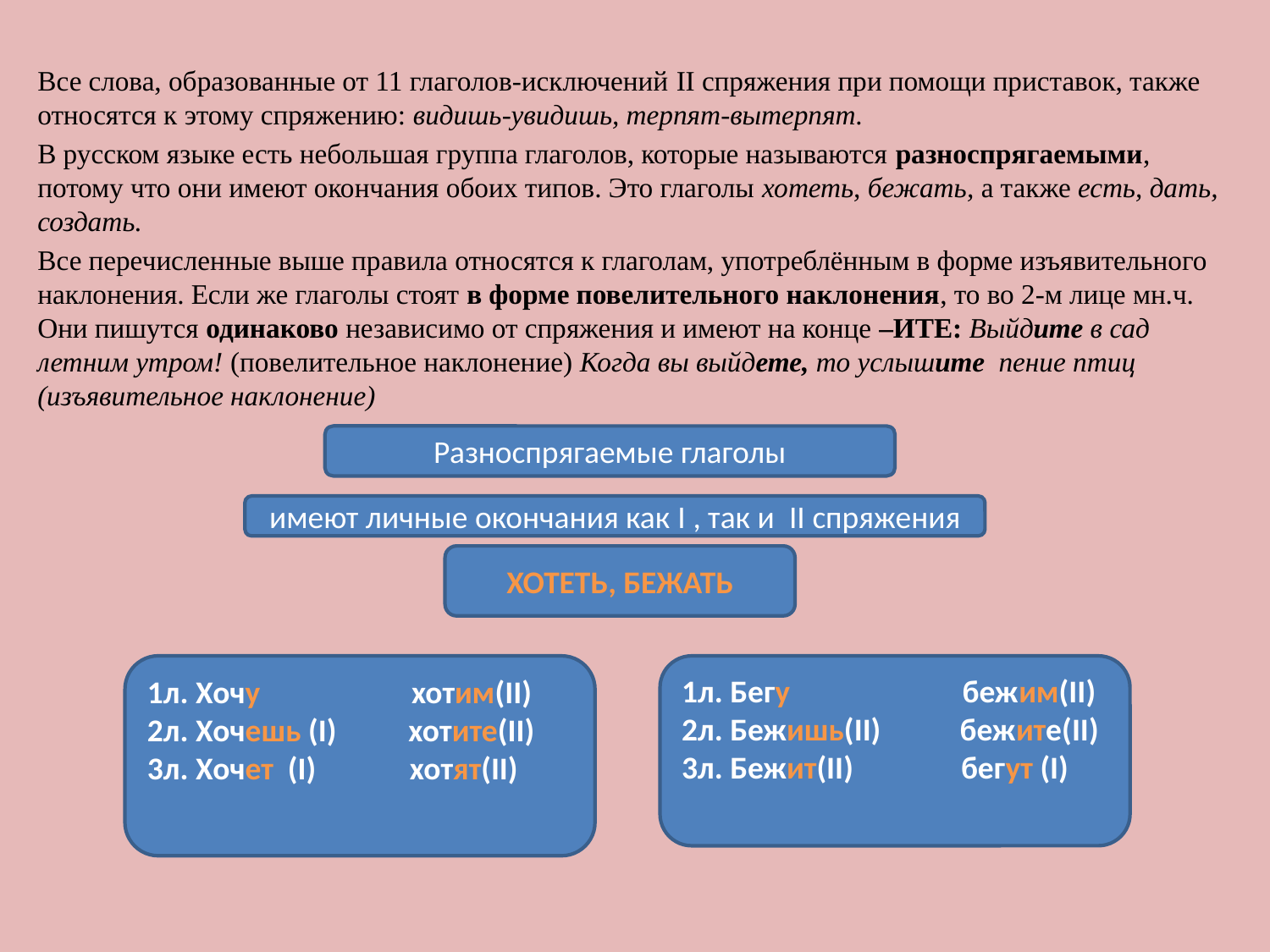

Все слова, образованные от 11 глаголов-исключений II спряжения при помощи приставок, также относятся к этому спряжению: видишь-увидишь, терпят-вытерпят.
В русском языке есть небольшая группа глаголов, которые называются разноспрягаемыми, потому что они имеют окончания обоих типов. Это глаголы хотеть, бежать, а также есть, дать, создать.
Все перечисленные выше правила относятся к глаголам, употреблённым в форме изъявительного наклонения. Если же глаголы стоят в форме повелительного наклонения, то во 2-м лице мн.ч. Они пишутся одинаково независимо от спряжения и имеют на конце –ИТЕ: Выйдите в сад летним утром! (повелительное наклонение) Когда вы выйдете, то услышите  пение птиц (изъявительное наклонение)
Разноспрягаемые глаголы
имеют личные окончания как I , так и  II спряжения
ХОТЕТЬ, БЕЖАТЬ
1л. Хочу                     хотим(II)
2л. Хочешь (I)          хотите(II)
3л. Хочет  (I)             хотят(II)
1л. Бегу                        бежим(II)
2л. Бежишь(II)           бежите(II)
3л. Бежит(II)               бегут (I)